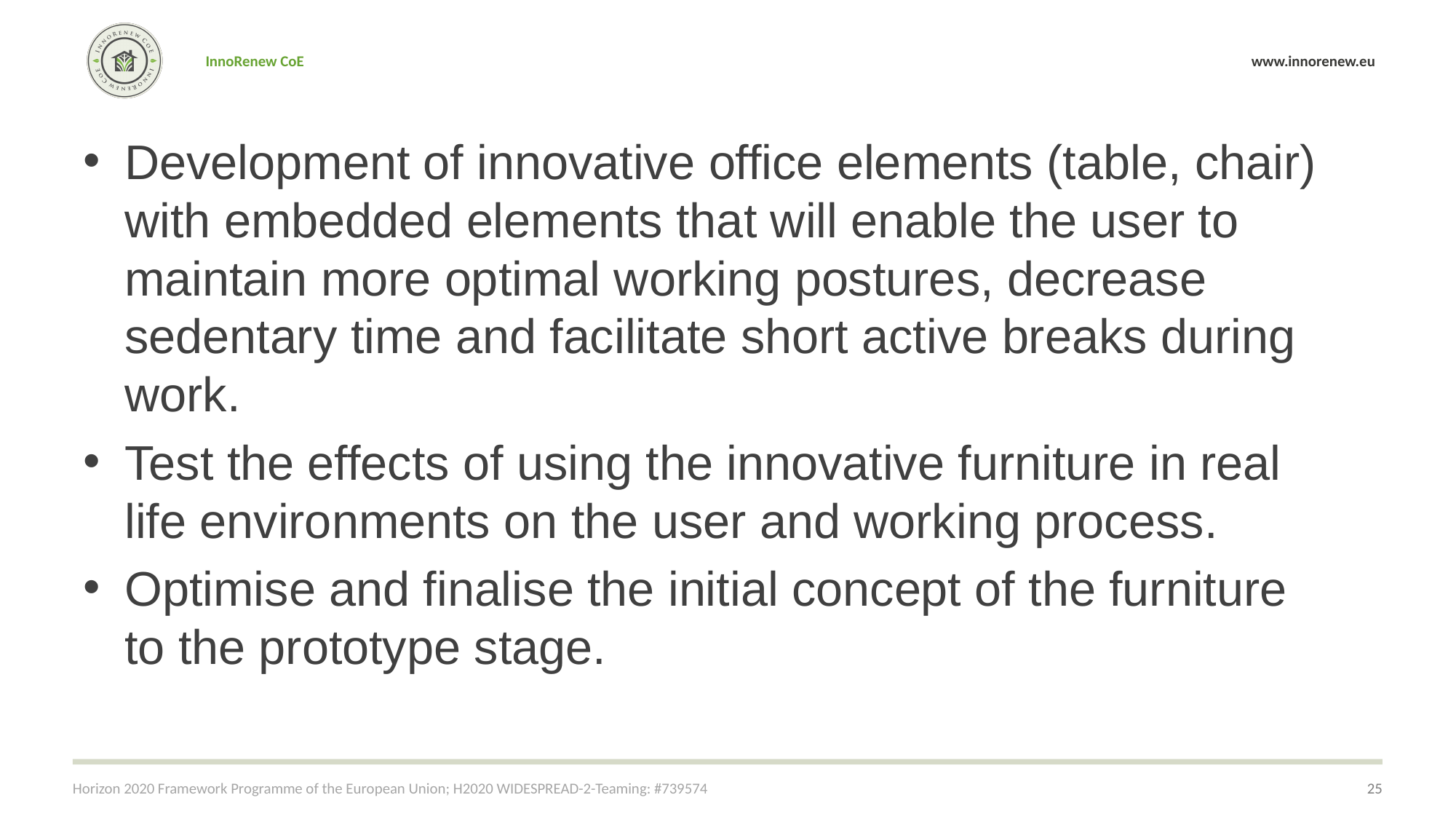

Development of innovative office elements (table, chair) with embedded elements that will enable the user to maintain more optimal working postures, decrease sedentary time and facilitate short active breaks during work.​
Test the effects of using the innovative furniture in real life environments on the user and working process.​
Optimise and finalise the initial concept of the furniture to the prototype stage.
Horizon 2020 Framework Programme of the European Union; H2020 WIDESPREAD-2-Teaming: #739574
25